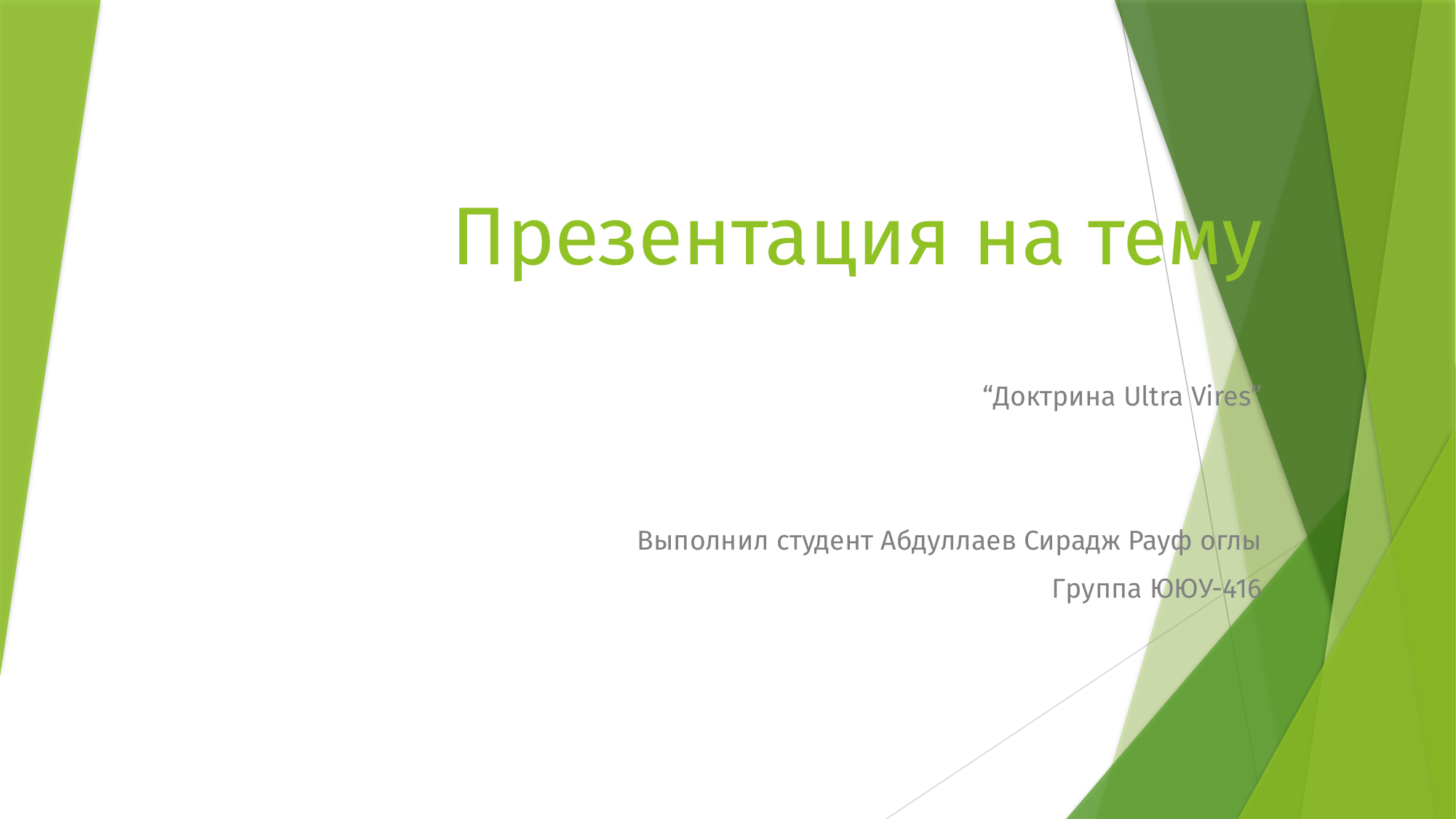

# Презентация на тему
“Доктрина Ultra Vires”

Bыполнил студент Абдуллаев Сирадж Рауф оглы
Группа ЮЮУ-416